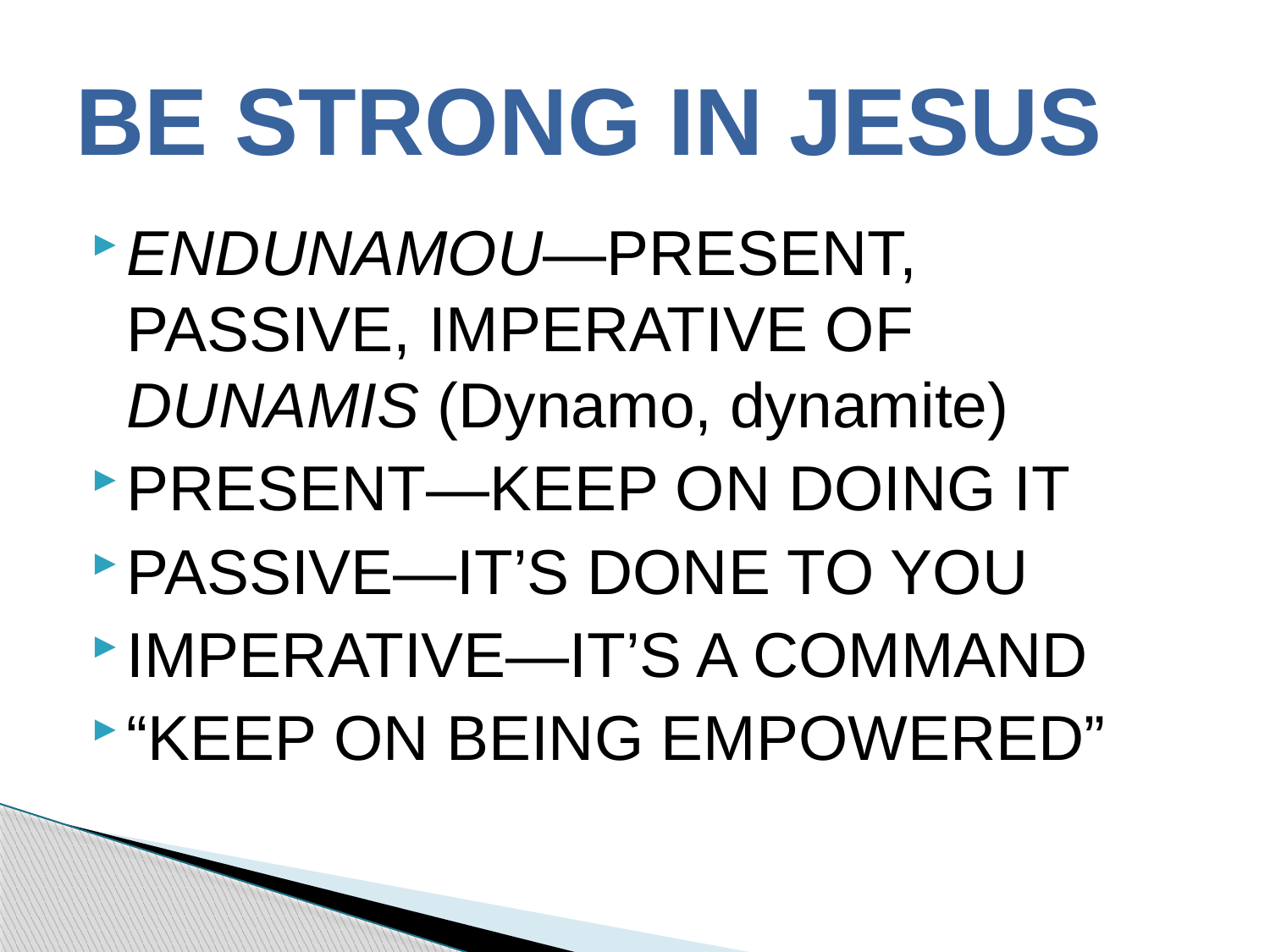

# BE STRONG IN JESUS
ENDUNAMOU—PRESENT, PASSIVE, IMPERATIVE OF DUNAMIS (Dynamo, dynamite)
PRESENT—KEEP ON DOING IT
PASSIVE—IT’S DONE TO YOU
IMPERATIVE—IT’S A COMMAND
“KEEP ON BEING EMPOWERED”